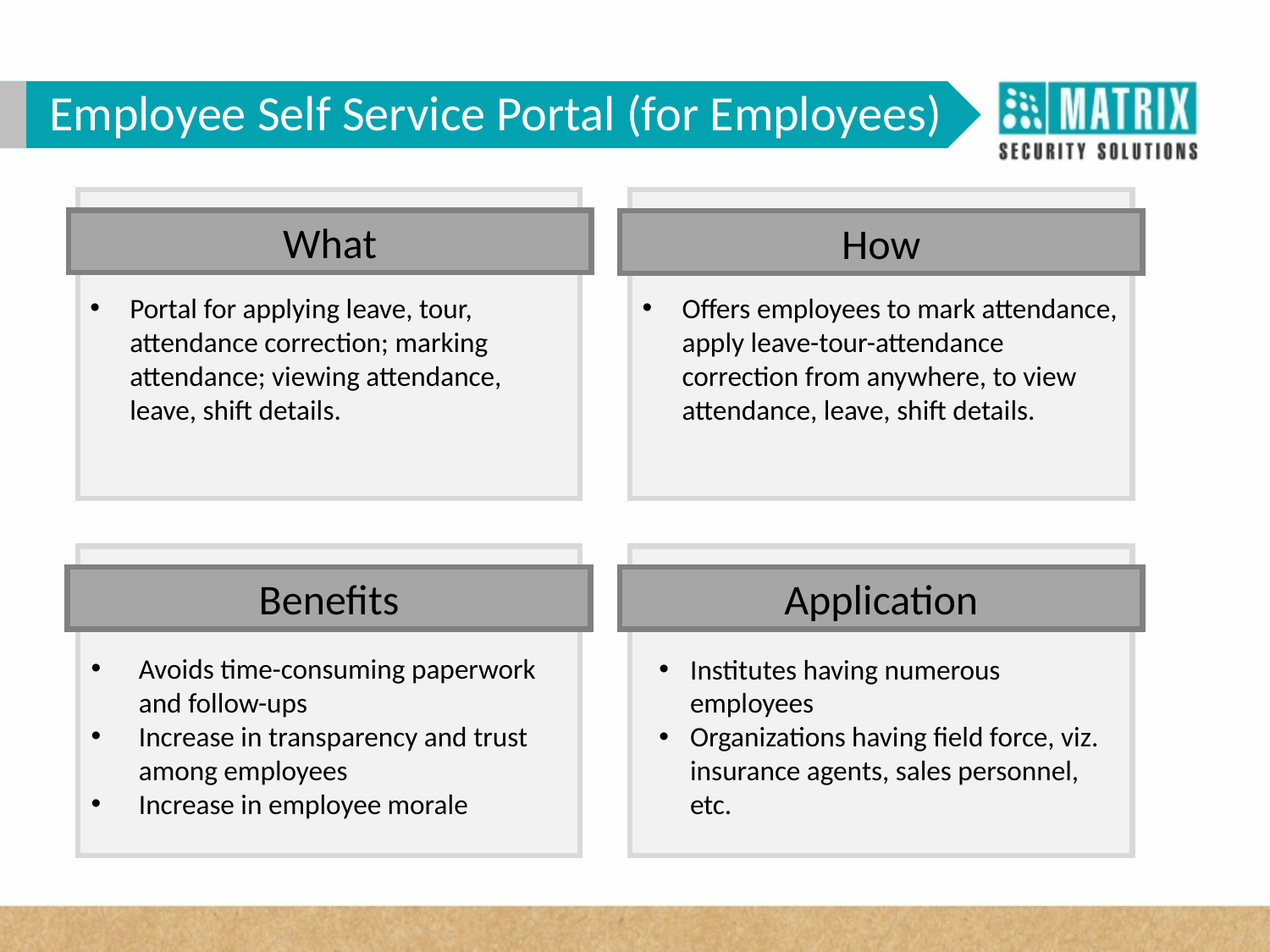

WHY VAM in Corporates?
Employee Self Service Portal (for Employees)

What
How
Portal for applying leave, tour, attendance correction; marking attendance; viewing attendance, leave, shift details.
Offers employees to mark attendance, apply leave-tour-attendance correction from anywhere, to view attendance, leave, shift details.

Benefits
Application

Avoids time-consuming paperwork and follow-ups
Increase in transparency and trust among employees
Increase in employee morale
Institutes having numerous employees
Organizations having field force, viz. insurance agents, sales personnel, etc.